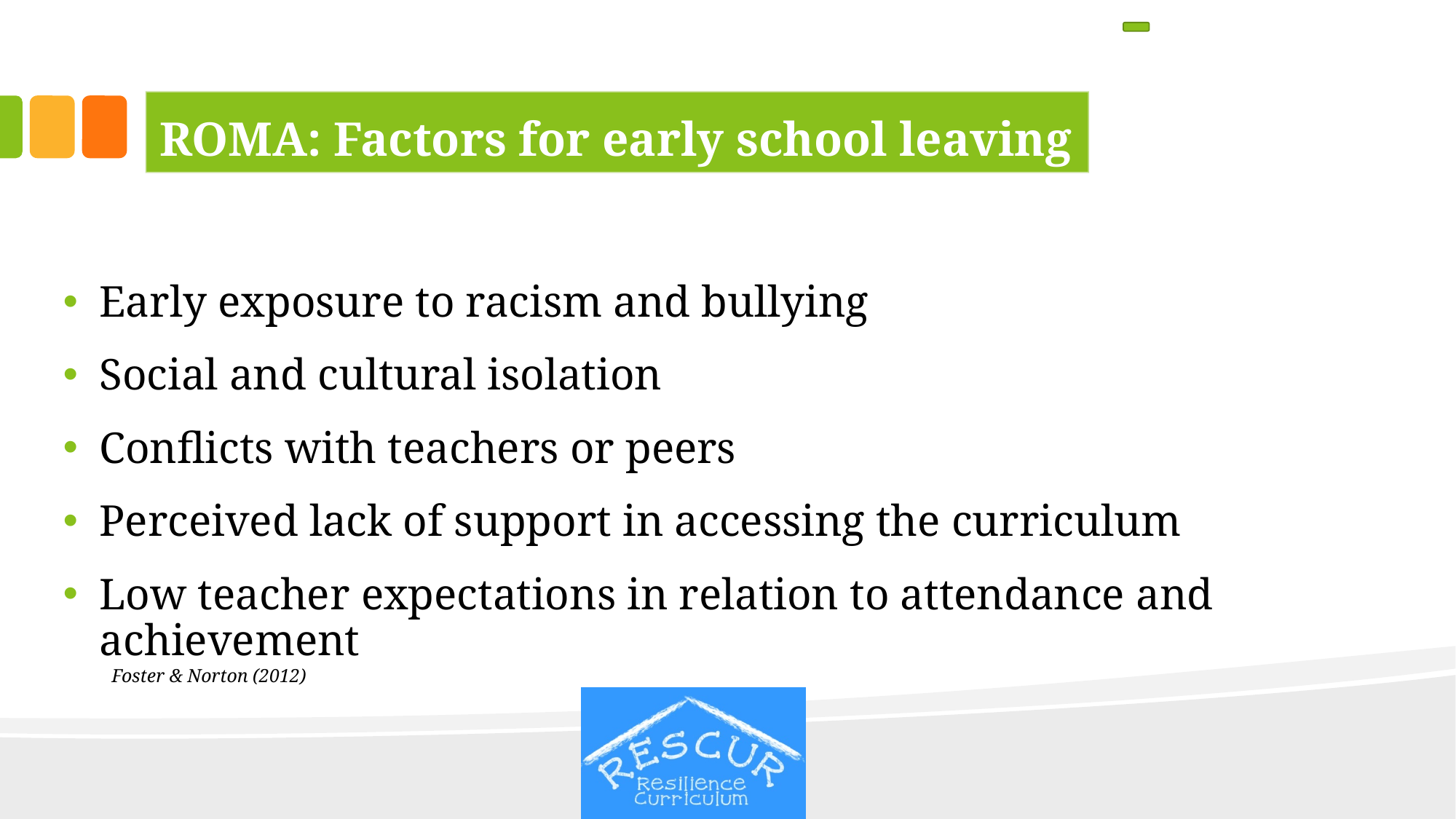

# ROMA: Factors for early school leaving
Early exposure to racism and bullying
Social and cultural isolation
Conflicts with teachers or peers
Perceived lack of support in accessing the curriculum
Low teacher expectations in relation to attendance and achievement

Foster & Norton (2012)